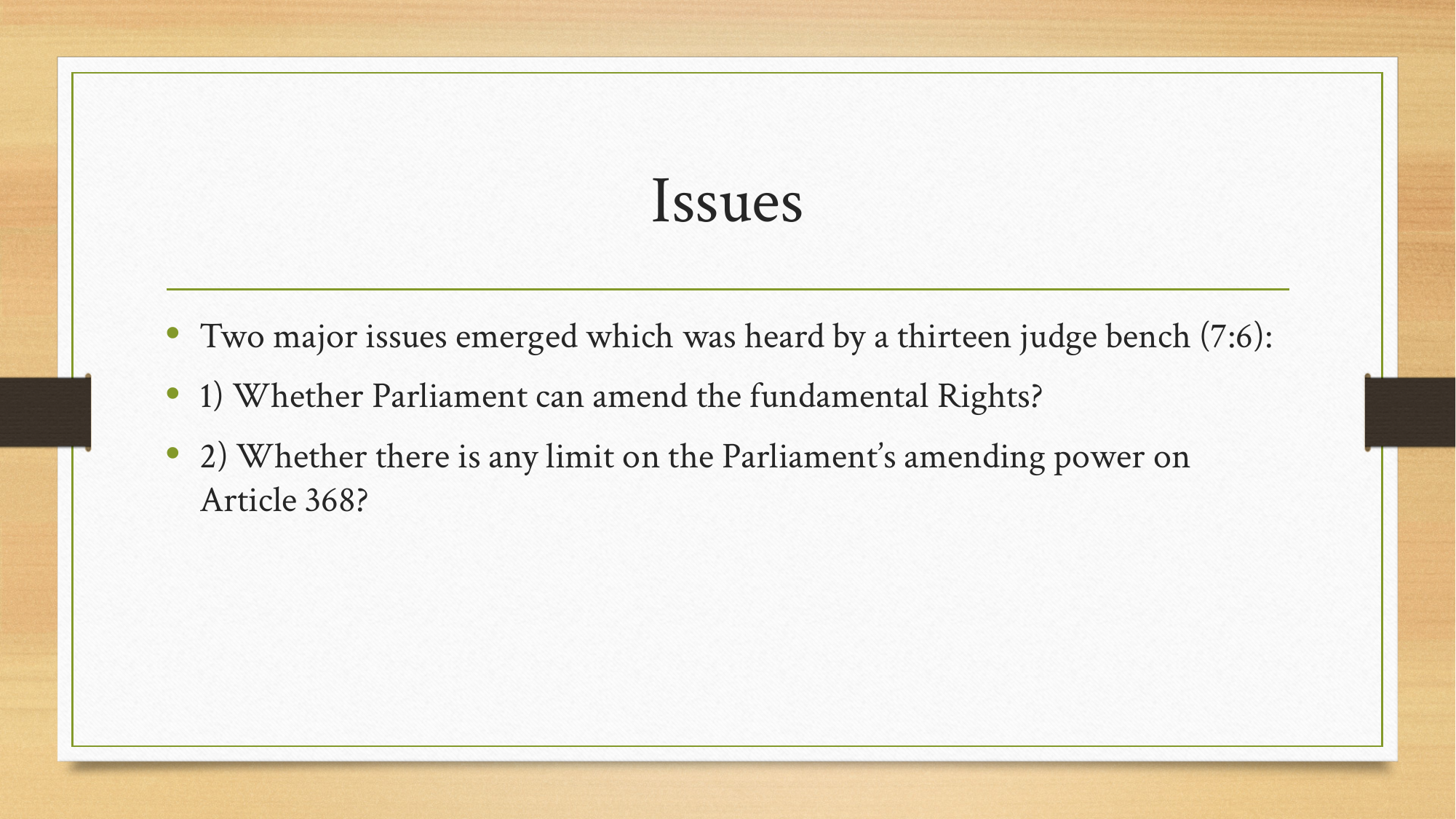

# Issues
Two major issues emerged which was heard by a thirteen judge bench (7:6):
1) Whether Parliament can amend the fundamental Rights?
2) Whether there is any limit on the Parliament’s amending power on Article 368?